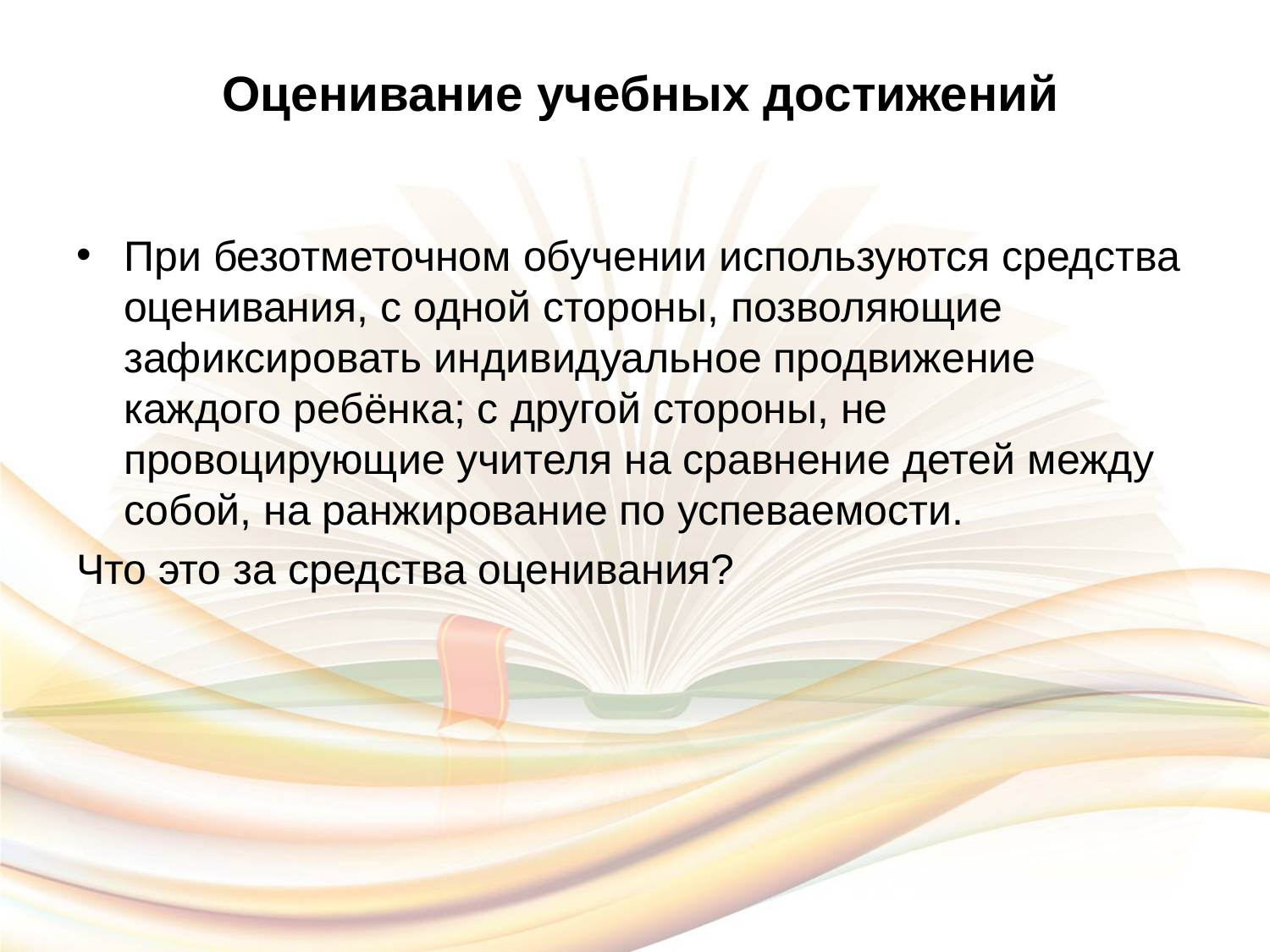

# Оценивание учебных достижений
При безотметочном обучении используются средства оценивания, с одной стороны, позволяющие зафиксировать индивидуальное продвижение каждого ребёнка; с другой стороны, не провоцирующие учителя на сравнение детей между собой, на ранжирование по успеваемости.
Что это за средства оценивания?